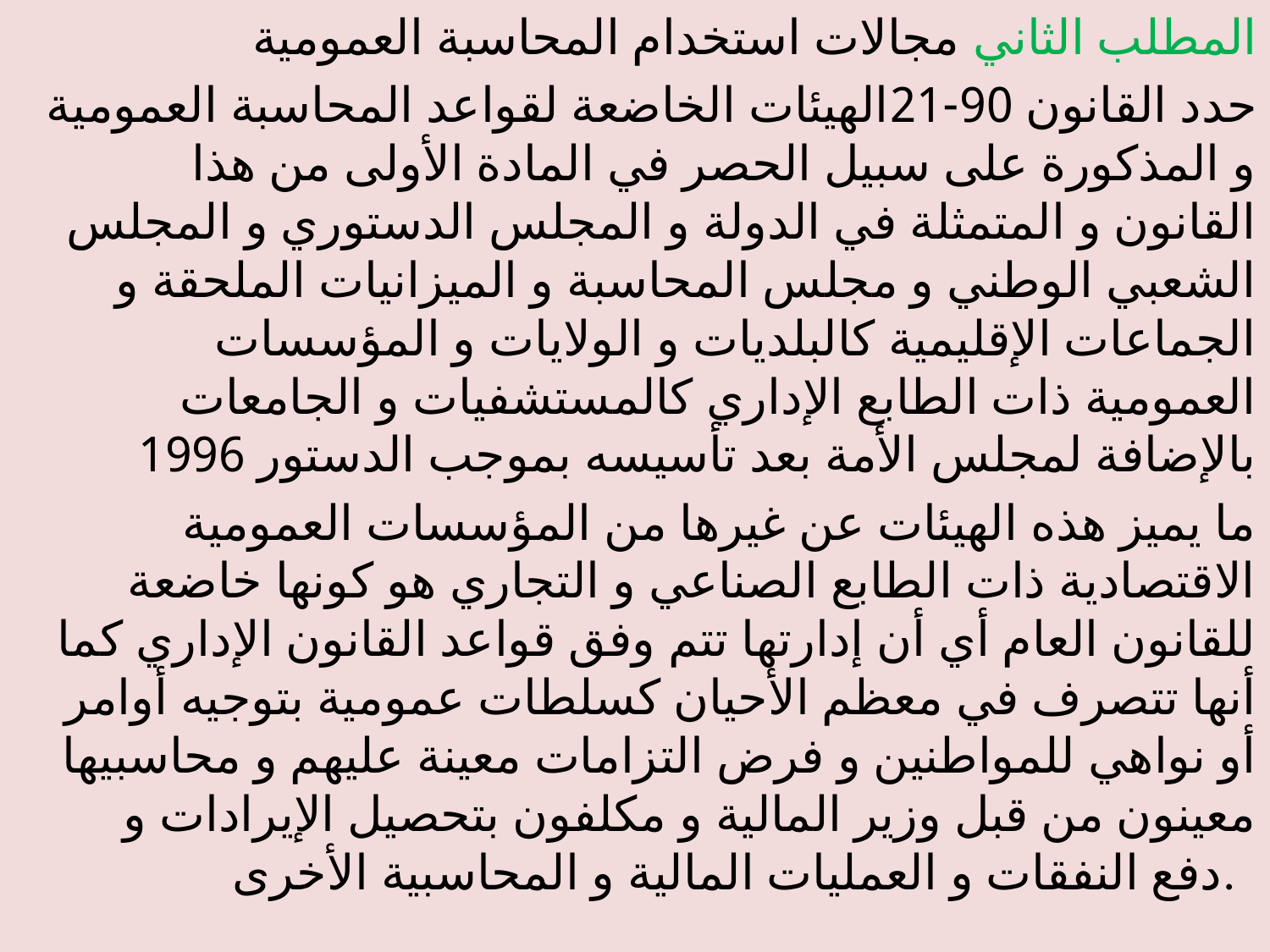

المطلب الثاني مجالات استخدام المحاسبة العمومية
حدد القانون 90-21الهيئات الخاضعة لقواعد المحاسبة العمومية و المذكورة على سبيل الحصر في المادة الأولى من هذا القانون و المتمثلة في الدولة و المجلس الدستوري و المجلس الشعبي الوطني و مجلس المحاسبة و الميزانيات الملحقة و الجماعات الإقليمية كالبلديات و الولايات و المؤسسات العمومية ذات الطابع الإداري كالمستشفيات و الجامعات بالإضافة لمجلس الأمة بعد تأسيسه بموجب الدستور 1996
 ما يميز هذه الهيئات عن غيرها من المؤسسات العمومية الاقتصادية ذات الطابع الصناعي و التجاري هو كونها خاضعة للقانون العام أي أن إدارتها تتم وفق قواعد القانون الإداري كما أنها تتصرف في معظم الأحيان كسلطات عمومية بتوجيه أوامر أو نواهي للمواطنين و فرض التزامات معينة عليهم و محاسبيها معينون من قبل وزير المالية و مكلفون بتحصيل الإيرادات و دفع النفقات و العمليات المالية و المحاسبية الأخرى.